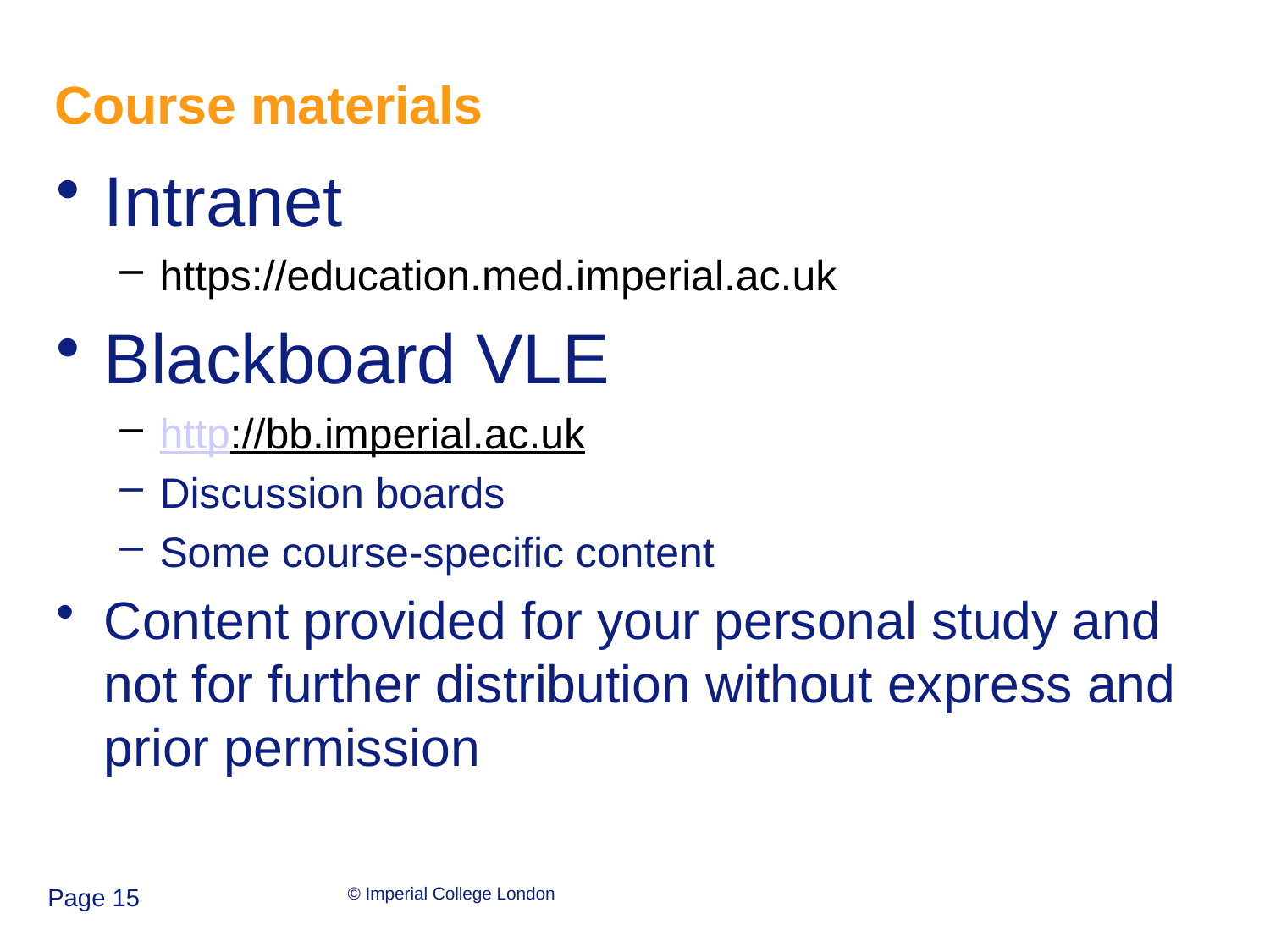

# Course materials
Intranet
https://education.med.imperial.ac.uk
Blackboard VLE
http://bb.imperial.ac.uk
Discussion boards
Some course-specific content
Content provided for your personal study and not for further distribution without express and prior permission
Page 15
© Imperial College London